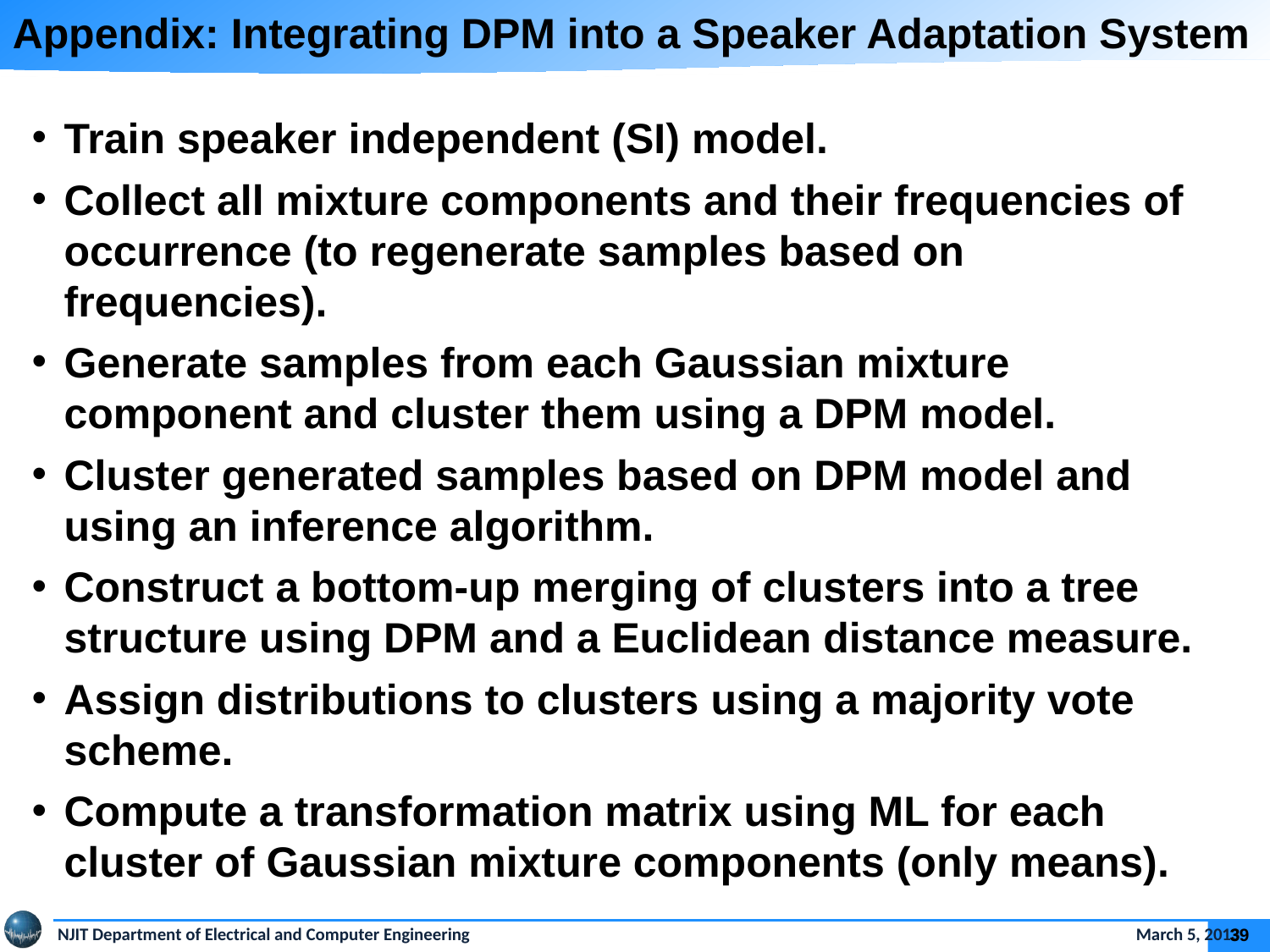

Appendix: Integrating DPM into a Speaker Adaptation System
Train speaker independent (SI) model.
Collect all mixture components and their frequencies of occurrence (to regenerate samples based on frequencies).
Generate samples from each Gaussian mixture component and cluster them using a DPM model.
Cluster generated samples based on DPM model and using an inference algorithm.
Construct a bottom-up merging of clusters into a tree structure using DPM and a Euclidean distance measure.
Assign distributions to clusters using a majority vote scheme.
Compute a transformation matrix using ML for each cluster of Gaussian mixture components (only means).